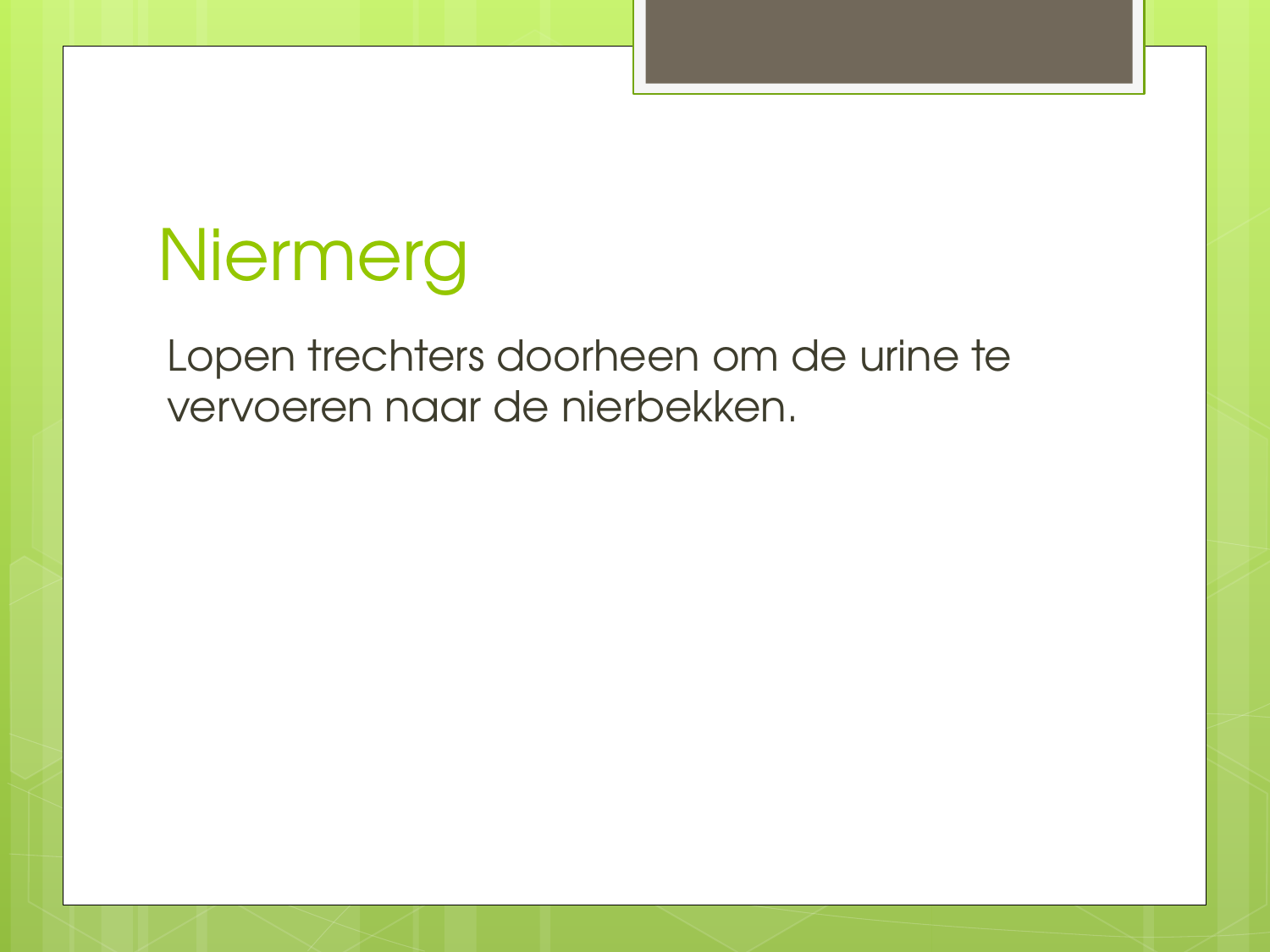

# Niermerg
Lopen trechters doorheen om de urine te vervoeren naar de nierbekken.